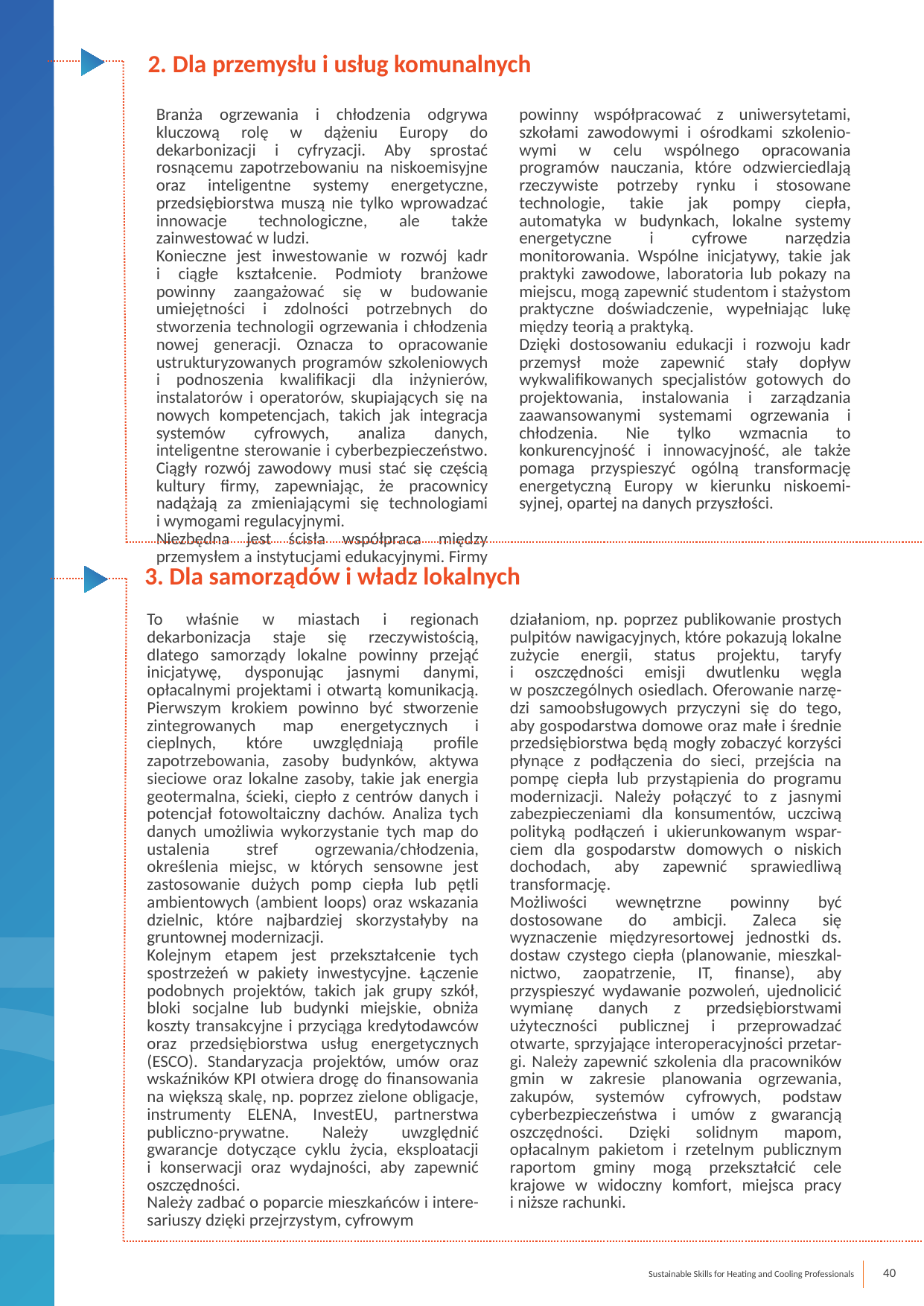

2. Dla przemysłu i usług komunalnych

Branża ogrzewania i chłodzenia odgrywa kluczową rolę w dążeniu Europy do dekarbonizacji i cyfryzacji. Aby sprostać rosnącemu zapotrzebowaniu na niskoemisyjne oraz inteligentne systemy energetyczne, przedsiębiorstwa muszą nie tylko wprowadzać innowacje technologiczne, ale także zainwestować w ludzi.
Konieczne jest inwestowanie w rozwój kadr
i ciągłe kształcenie. Podmioty branżowe powinny zaangażować się w budowanie umiejętności i zdolności potrzebnych do stworzenia technologii ogrzewania i chłodzenia nowej generacji. Oznacza to opracowanie ustrukturyzowanych programów szkoleniowych i podnoszenia kwalifikacji dla inżynierów, instalatorów i operatorów, skupiających się na nowych kompetencjach, takich jak integracja systemów cyfrowych, analiza danych, inteligentne sterowanie i cyberbezpieczeństwo. Ciągły rozwój zawodowy musi stać się częścią kultury firmy, zapewniając, że pracownicy nadążają za zmieniającymi się technologiami
i wymogami regulacyjnymi.
Niezbędna jest ścisła współpraca między przemysłem a instytucjami edukacyjnymi. Firmy powinny współpracować z uniwersytetami, szkołami zawodowymi i ośrodkami szkolenio-wymi w celu wspólnego opracowania programów nauczania, które odzwierciedlają rzeczywiste potrzeby rynku i stosowane technologie, takie jak pompy ciepła, automatyka w budynkach, lokalne systemy energetyczne i cyfrowe narzędzia monitorowania. Wspólne inicjatywy, takie jak praktyki zawodowe, laboratoria lub pokazy na miejscu, mogą zapewnić studentom i stażystom praktyczne doświadczenie, wypełniając lukę między teorią a praktyką.
Dzięki dostosowaniu edukacji i rozwoju kadr przemysł może zapewnić stały dopływ wykwalifikowanych specjalistów gotowych do projektowania, instalowania i zarządzania zaawansowanymi systemami ogrzewania i chłodzenia. Nie tylko wzmacnia to konkurencyjność i innowacyjność, ale także pomaga przyspieszyć ogólną transformację energetyczną Europy w kierunku niskoemi-syjnej, opartej na danych przyszłości.
3. Dla samorządów i władz lokalnych

To właśnie w miastach i regionach dekarbonizacja staje się rzeczywistością, dlatego samorządy lokalne powinny przejąć inicjatywę, dysponując jasnymi danymi, opłacalnymi projektami i otwartą komunikacją. Pierwszym krokiem powinno być stworzenie zintegrowanych map energetycznych i cieplnych, które uwzględniają profile zapotrzebowania, zasoby budynków, aktywa sieciowe oraz lokalne zasoby, takie jak energia geotermalna, ścieki, ciepło z centrów danych i potencjał fotowoltaiczny dachów. Analiza tych danych umożliwia wykorzystanie tych map do ustalenia stref ogrzewania/chłodzenia, określenia miejsc, w których sensowne jest zastosowanie dużych pomp ciepła lub pętli ambientowych (ambient loops) oraz wskazania dzielnic, które najbardziej skorzystałyby na gruntownej modernizacji.
Kolejnym etapem jest przekształcenie tych spostrzeżeń w pakiety inwestycyjne. Łączenie podobnych projektów, takich jak grupy szkół, bloki socjalne lub budynki miejskie, obniża koszty transakcyjne i przyciąga kredytodawców oraz przedsiębiorstwa usług energetycznych (ESCO). Standaryzacja projektów, umów oraz wskaźników KPI otwiera drogę do finansowania na większą skalę, np. poprzez zielone obligacje, instrumenty ELENA, InvestEU, partnerstwa publiczno-prywatne. Należy uwzględnić gwarancje dotyczące cyklu życia, eksploatacji
i konserwacji oraz wydajności, aby zapewnić oszczędności.
Należy zadbać o poparcie mieszkańców i intere-sariuszy dzięki przejrzystym, cyfrowym

działaniom, np. poprzez publikowanie prostych pulpitów nawigacyjnych, które pokazują lokalne zużycie energii, status projektu, taryfy
i oszczędności emisji dwutlenku węgla
w poszczególnych osiedlach. Oferowanie narzę-dzi samoobsługowych przyczyni się do tego, aby gospodarstwa domowe oraz małe i średnie przedsiębiorstwa będą mogły zobaczyć korzyści płynące z podłączenia do sieci, przejścia na pompę ciepła lub przystąpienia do programu modernizacji. Należy połączyć to z jasnymi zabezpieczeniami dla konsumentów, uczciwą polityką podłączeń i ukierunkowanym wspar-ciem dla gospodarstw domowych o niskich dochodach, aby zapewnić sprawiedliwą transformację.
Możliwości wewnętrzne powinny być dostosowane do ambicji. Zaleca się wyznaczenie międzyresortowej jednostki ds. dostaw czystego ciepła (planowanie, mieszkal-nictwo, zaopatrzenie, IT, finanse), aby przyspieszyć wydawanie pozwoleń, ujednolicić wymianę danych z przedsiębiorstwami użyteczności publicznej i przeprowadzać otwarte, sprzyjające interoperacyjności przetar-gi. Należy zapewnić szkolenia dla pracowników gmin w zakresie planowania ogrzewania, zakupów, systemów cyfrowych, podstaw cyberbezpieczeństwa i umów z gwarancją oszczędności. Dzięki solidnym mapom, opłacalnym pakietom i rzetelnym publicznym raportom gminy mogą przekształcić cele krajowe w widoczny komfort, miejsca pracy
i niższe rachunki.